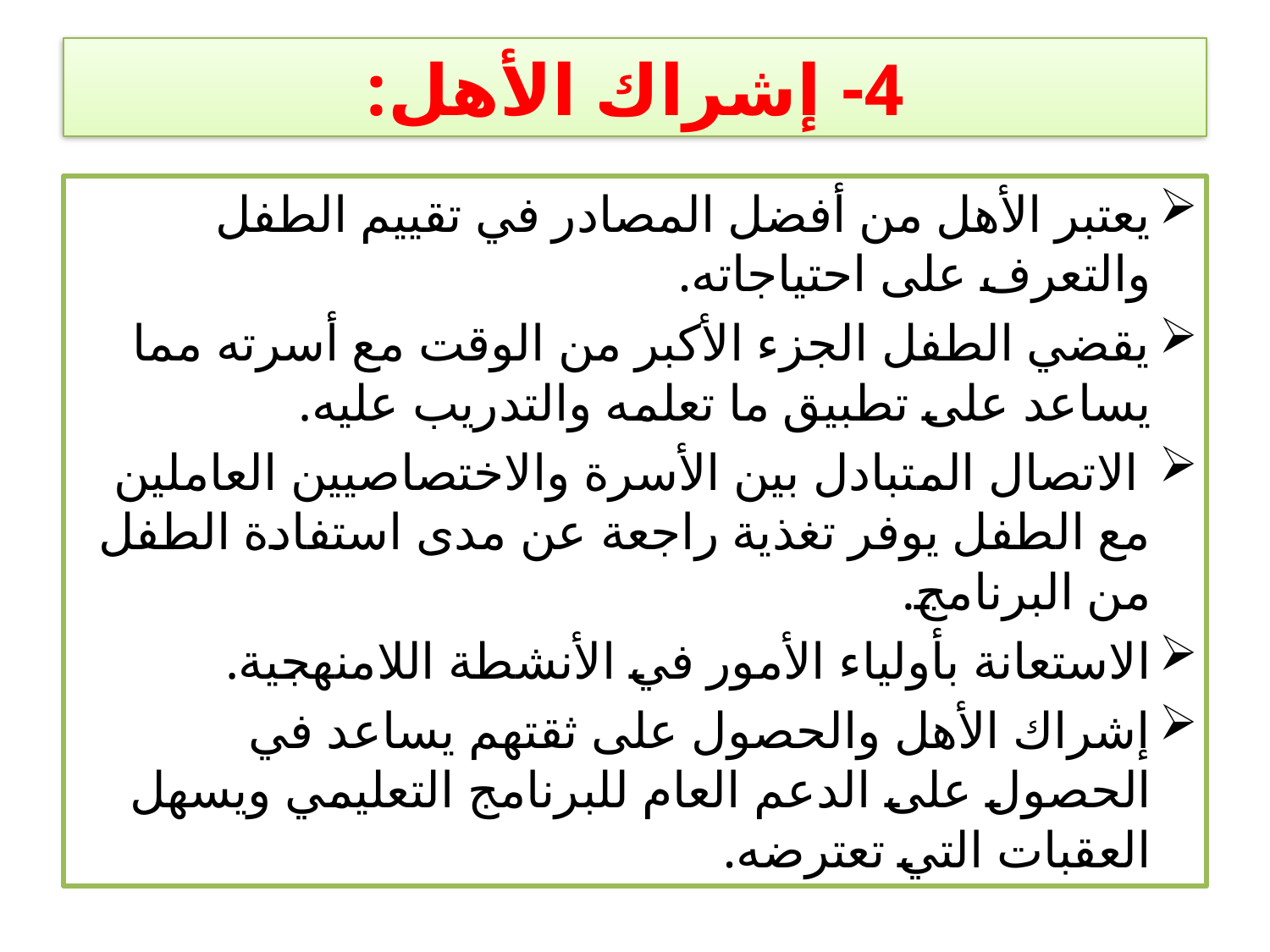

# 4- إشراك الأهل:
يعتبر الأهل من أفضل المصادر في تقييم الطفل والتعرف على احتياجاته.
يقضي الطفل الجزء الأكبر من الوقت مع أسرته مما يساعد على تطبيق ما تعلمه والتدريب عليه.
 الاتصال المتبادل بين الأسرة والاختصاصيين العاملين مع الطفل يوفر تغذية راجعة عن مدى استفادة الطفل من البرنامج.
الاستعانة بأولياء الأمور في الأنشطة اللامنهجية.
إشراك الأهل والحصول على ثقتهم يساعد في الحصول على الدعم العام للبرنامج التعليمي ويسهل العقبات التي تعترضه.